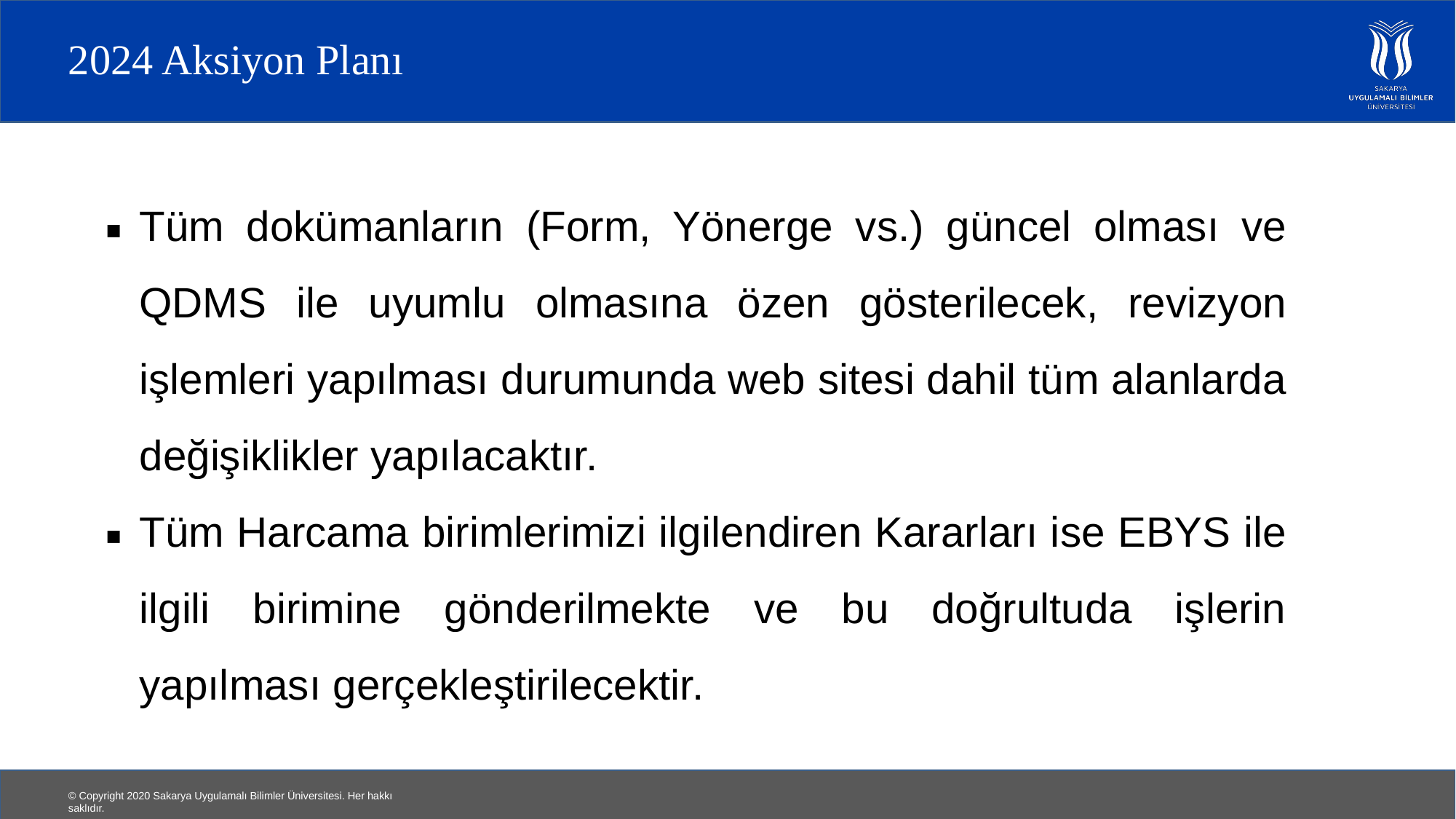

# 2024 Aksiyon Planı
Tüm dokümanların (Form, Yönerge vs.) güncel olması ve QDMS ile uyumlu olmasına özen gösterilecek, revizyon işlemleri yapılması durumunda web sitesi dahil tüm alanlarda değişiklikler yapılacaktır.
Tüm Harcama birimlerimizi ilgilendiren Kararları ise EBYS ile ilgili birimine gönderilmekte ve bu doğrultuda işlerin yapılması gerçekleştirilecektir.